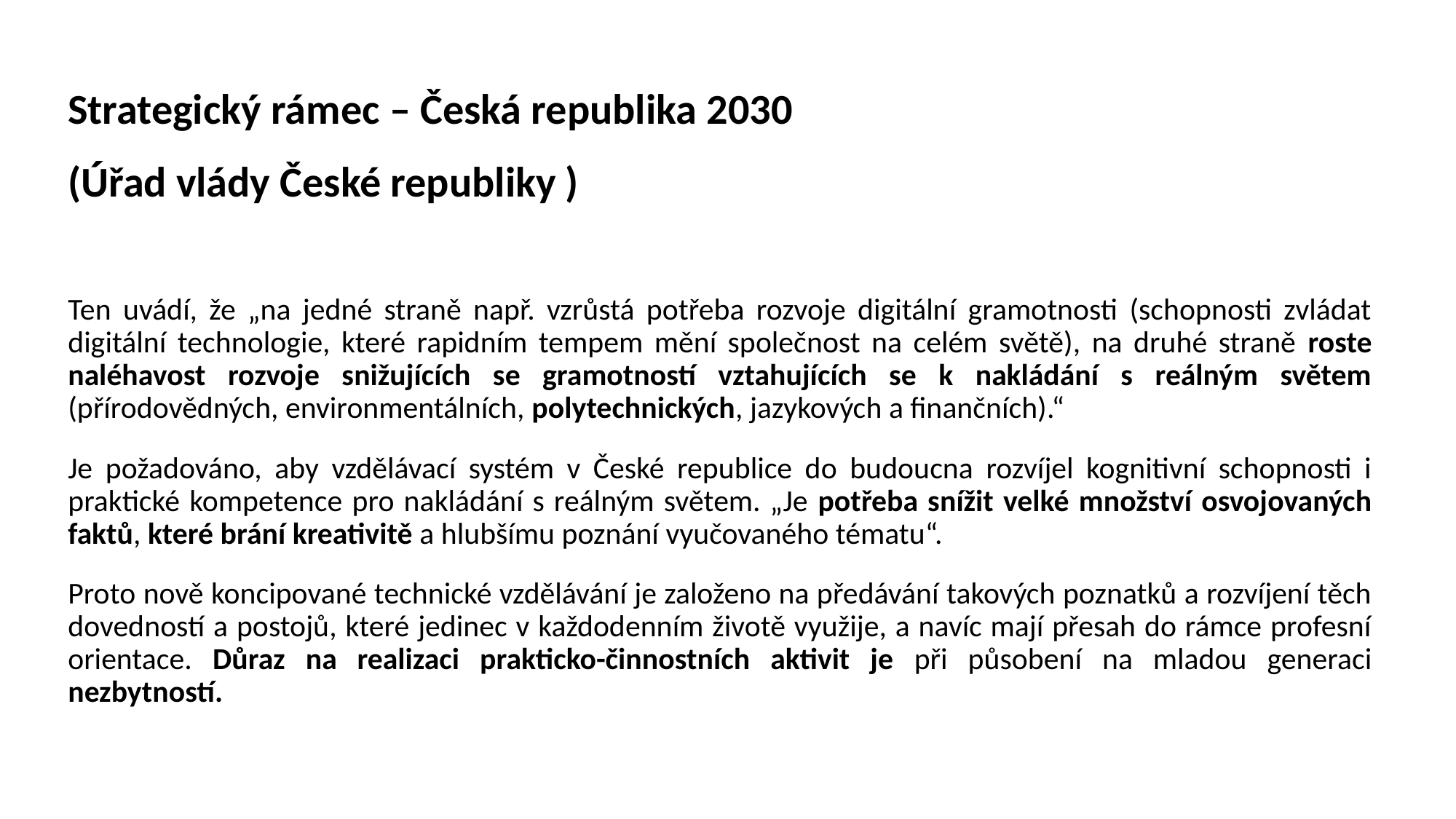

Strategický rámec – Česká republika 2030
(Úřad vlády České republiky )

Ten uvádí, že „na jedné straně např. vzrůstá potřeba rozvoje digitální gramotnosti (schopnosti zvládat digitální technologie, které rapidním tempem mění společnost na celém světě), na druhé straně roste naléhavost rozvoje snižujících se gramotností vztahujících se k nakládání s reálným světem (přírodovědných, environmentálních, polytechnických, jazykových a finančních).“
Je požadováno, aby vzdělávací systém v České republice do budoucna rozvíjel kognitivní schopnosti i praktické kompetence pro nakládání s reálným světem. „Je potřeba snížit velké množství osvojovaných faktů, které brání kreativitě a hlubšímu poznání vyučovaného tématu“.
Proto nově koncipované technické vzdělávání je založeno na předávání takových poznatků a rozvíjení těch dovedností a postojů, které jedinec v každodenním životě využije, a navíc mají přesah do rámce profesní orientace. Důraz na realizaci prakticko-činnostních aktivit je při působení na mladou generaci nezbytností.